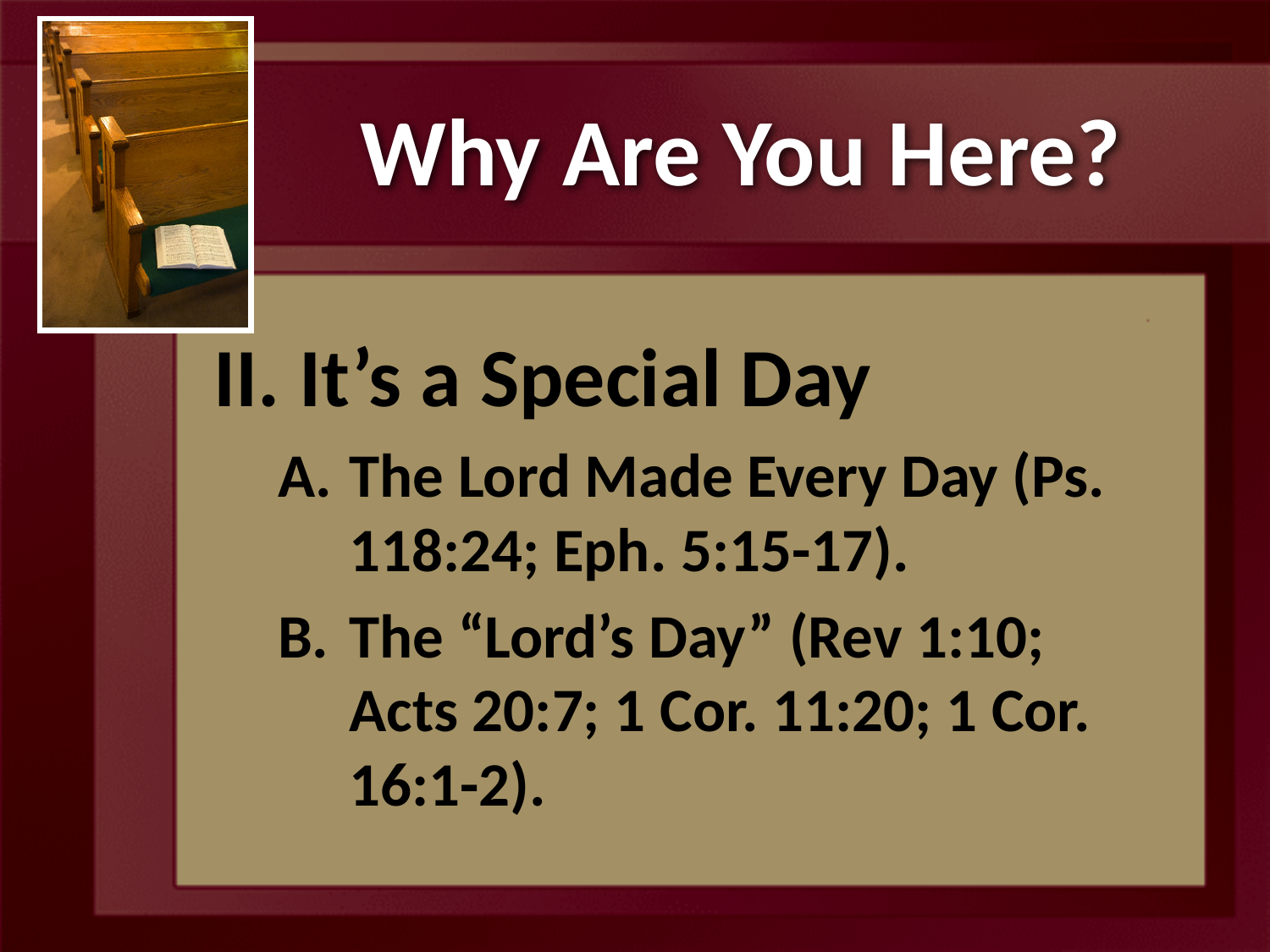

# Why Are You Here?
II. It’s a Special Day
The Lord Made Every Day (Ps. 118:24; Eph. 5:15-17).
The “Lord’s Day” (Rev 1:10; Acts 20:7; 1 Cor. 11:20; 1 Cor. 16:1-2).